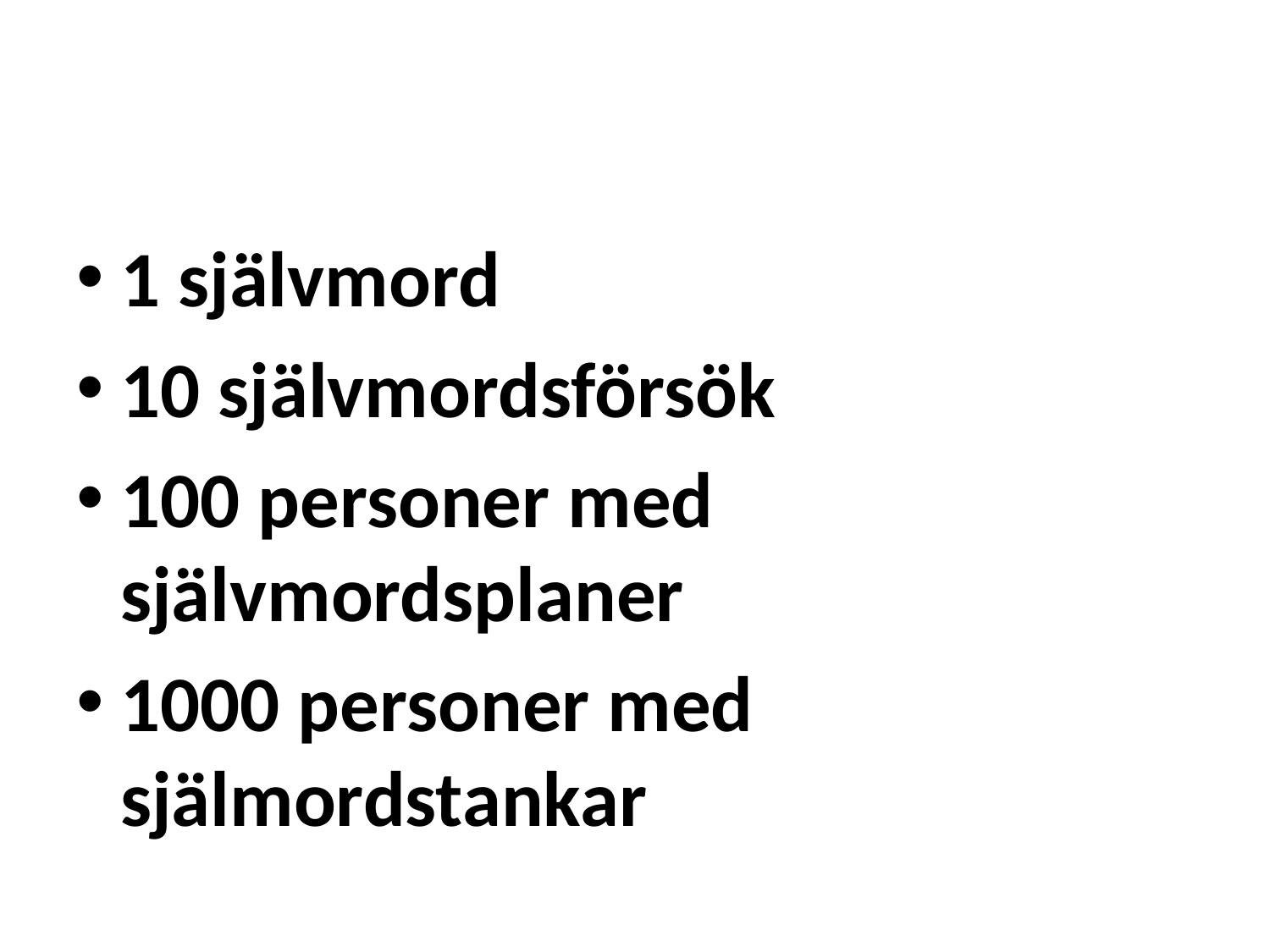

#
1 självmord
10 självmordsförsök
100 personer med självmordsplaner
1000 personer med själmordstankar